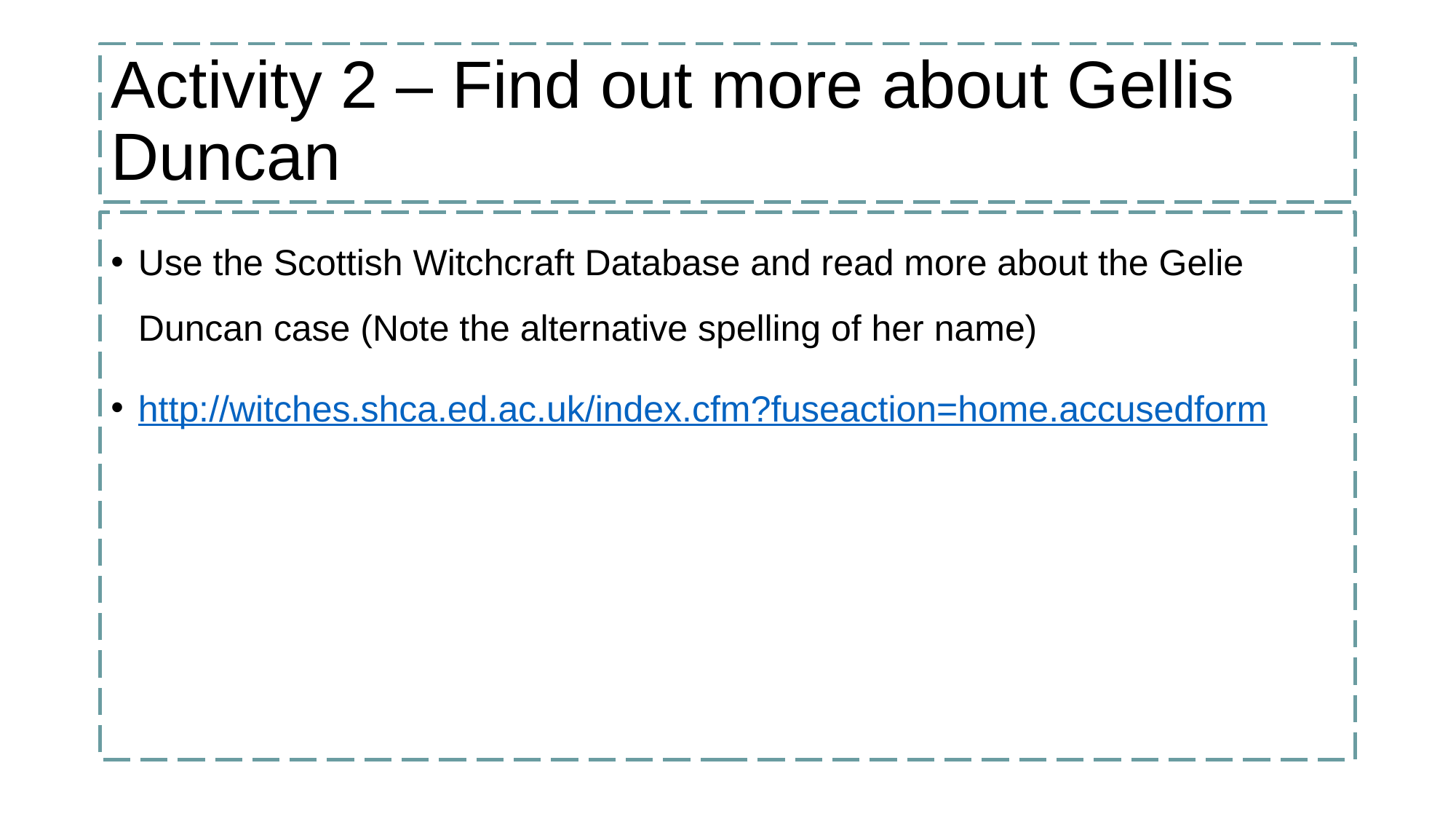

# Activity 2 – Find out more about Gellis Duncan
Use the Scottish Witchcraft Database and read more about the Gelie Duncan case (Note the alternative spelling of her name)
http://witches.shca.ed.ac.uk/index.cfm?fuseaction=home.accusedform